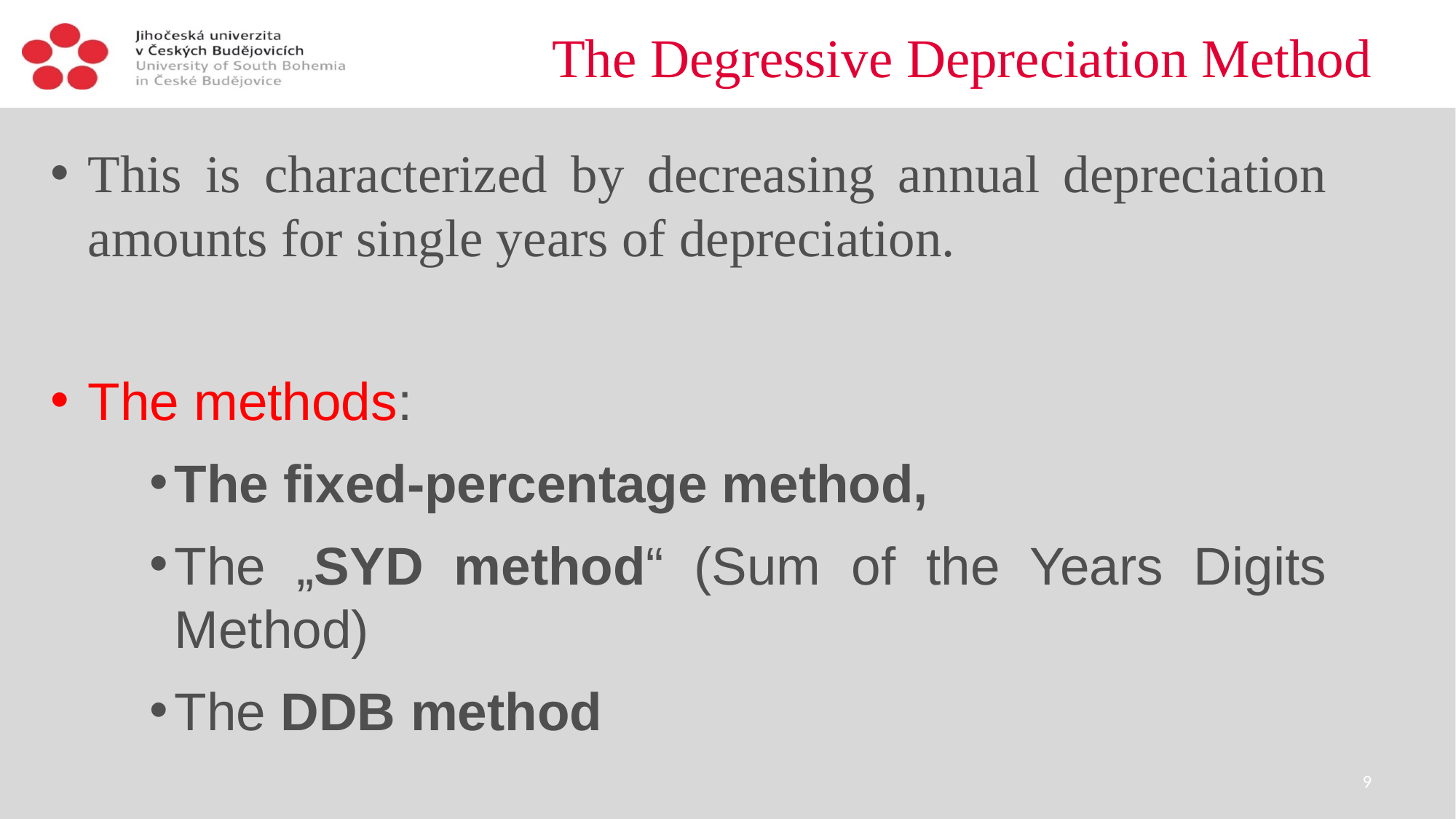

The Degressive Depreciation Method
This is characterized by decreasing annual depreciation amounts for single years of depreciation.

The methods:
The fixed-percentage method,
The „SYD method“ (Sum of the Years Digits Method)
The DDB method

9